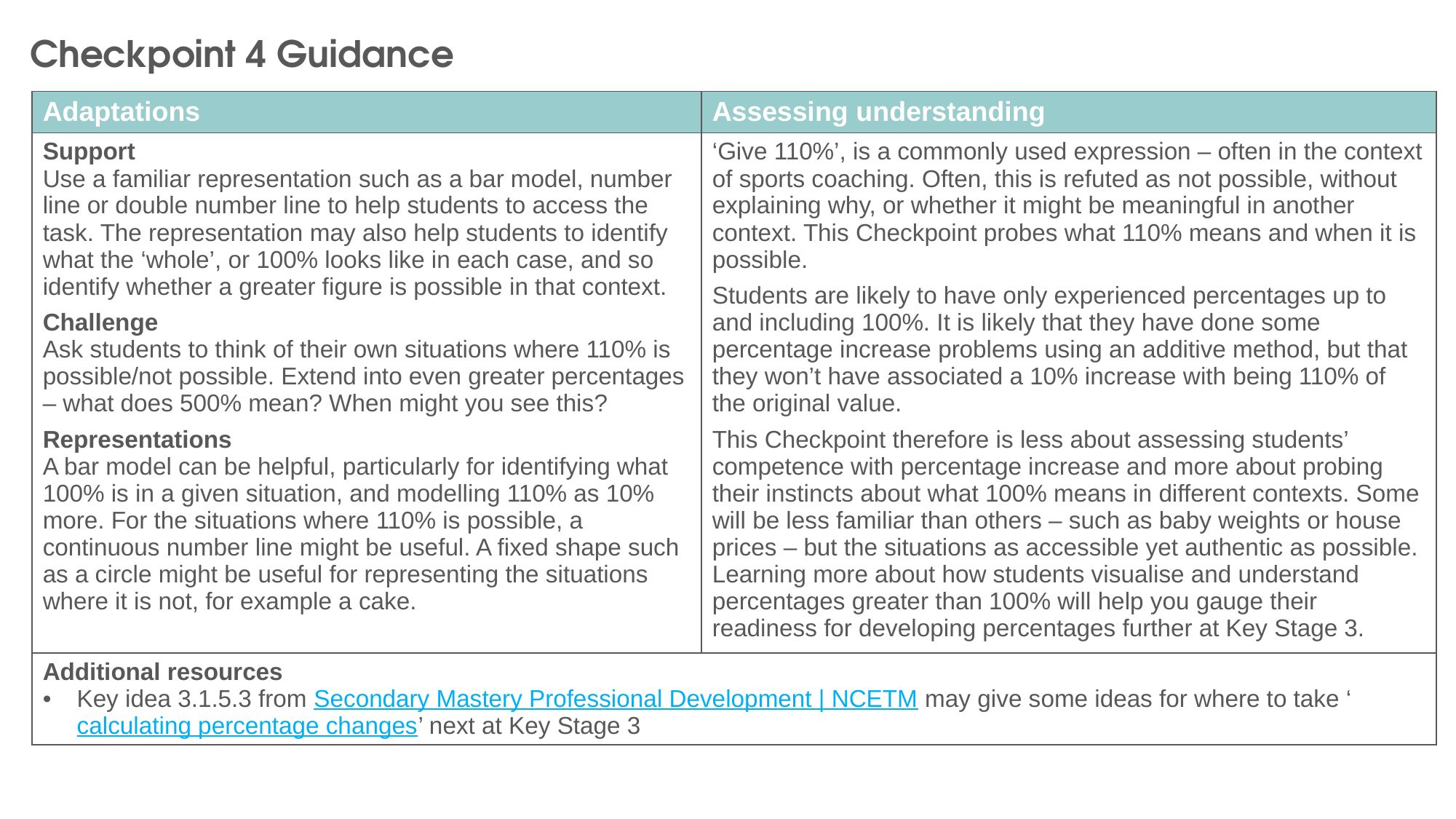

Checkpoint 4 Guidance
| Adaptations | Assessing understanding |
| --- | --- |
| Support Use a familiar representation such as a bar model, number line or double number line to help students to access the task. The representation may also help students to identify what the ‘whole’, or 100% looks like in each case, and so identify whether a greater figure is possible in that context. Challenge Ask students to think of their own situations where 110% is possible/not possible. Extend into even greater percentages – what does 500% mean? When might you see this? Representations A bar model can be helpful, particularly for identifying what 100% is in a given situation, and modelling 110% as 10% more. For the situations where 110% is possible, a continuous number line might be useful. A fixed shape such as a circle might be useful for representing the situations where it is not, for example a cake. | ‘Give 110%’, is a commonly used expression – often in the context of sports coaching. Often, this is refuted as not possible, without explaining why, or whether it might be meaningful in another context. This Checkpoint probes what 110% means and when it is possible. Students are likely to have only experienced percentages up to and including 100%. It is likely that they have done some percentage increase problems using an additive method, but that they won’t have associated a 10% increase with being 110% of the original value. This Checkpoint therefore is less about assessing students’ competence with percentage increase and more about probing their instincts about what 100% means in different contexts. Some will be less familiar than others – such as baby weights or house prices – but the situations as accessible yet authentic as possible. Learning more about how students visualise and understand percentages greater than 100% will help you gauge their readiness for developing percentages further at Key Stage 3. |
| Additional resources Key idea 3.1.5.3 from Secondary Mastery Professional Development | NCETM may give some ideas for where to take ‘calculating percentage changes’ next at Key Stage 3 |  |